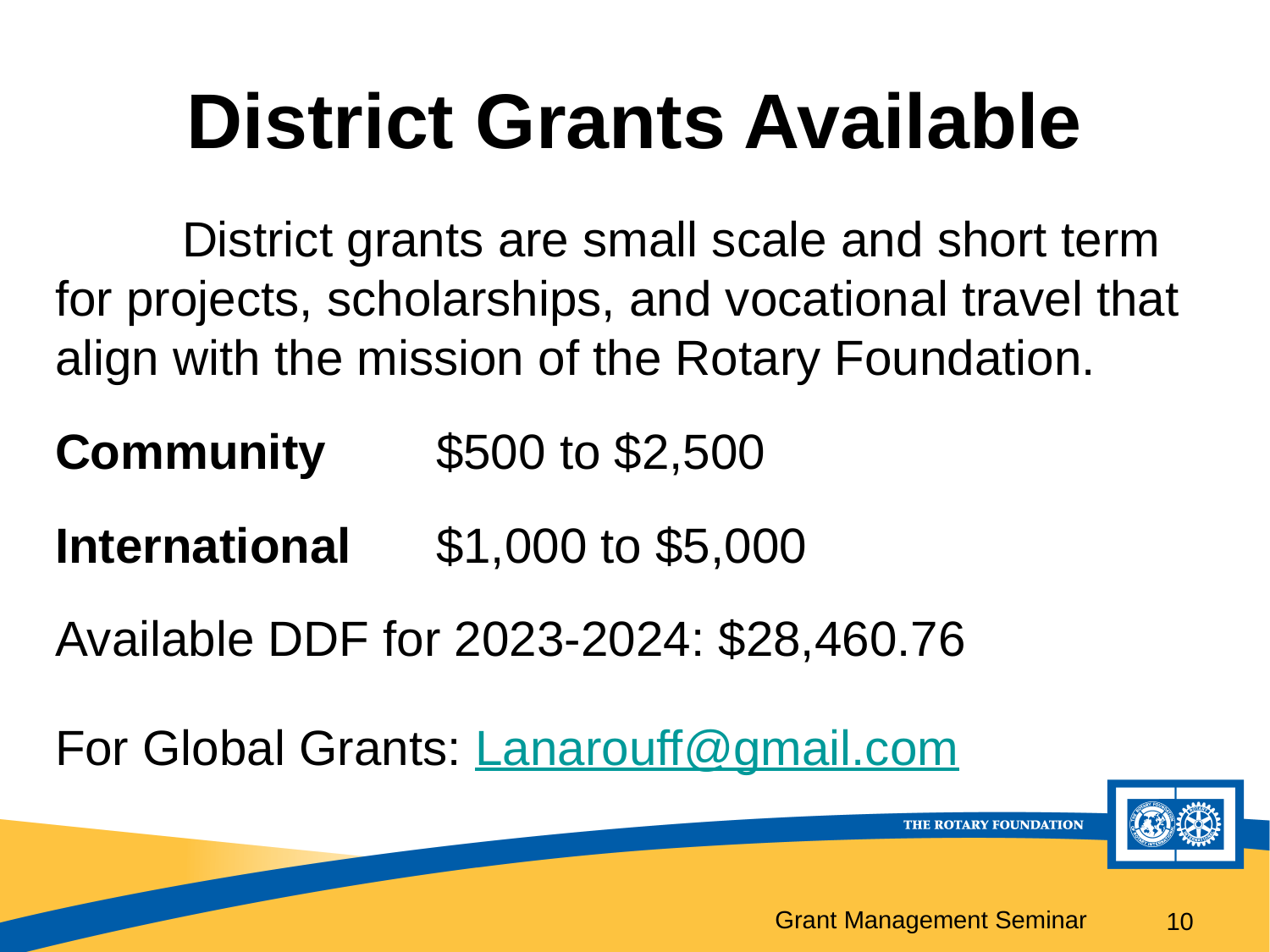

# District Grants Available
	District grants are small scale and short term for projects, scholarships, and vocational travel that align with the mission of the Rotary Foundation.

Community	$500 to $2,500

International	$1,000 to $5,000

Available DDF for 2023-2024: $28,460.76

For Global Grants: Lanarouff@gmail.com

10